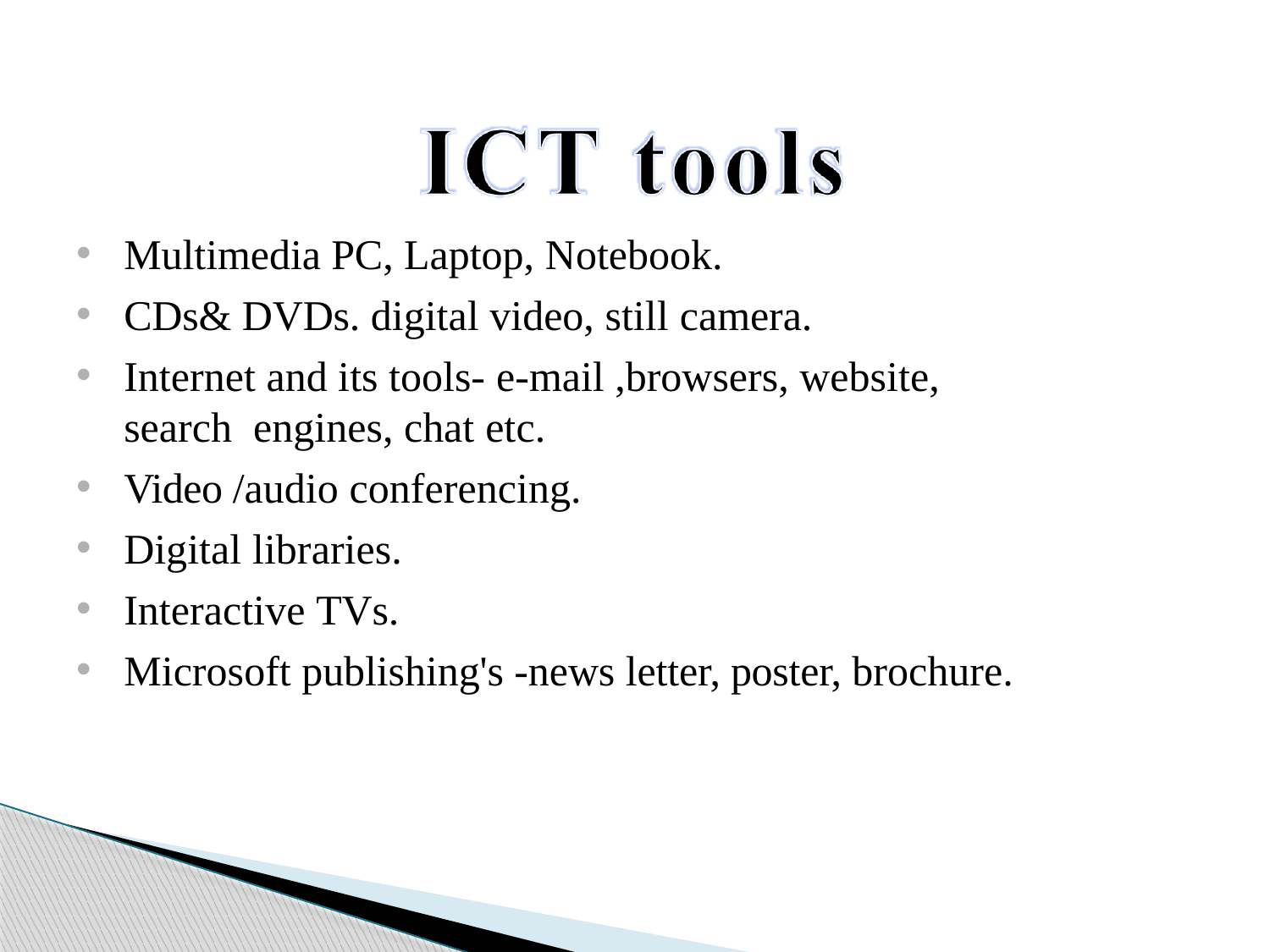

Multimedia PC, Laptop, Notebook.
CDs& DVDs. digital video, still camera.
Internet and its tools- e-mail ,browsers, website, search  engines, chat etc.
Video /audio conferencing.
Digital libraries.
Interactive TVs.
Microsoft publishing's -news letter, poster, brochure.